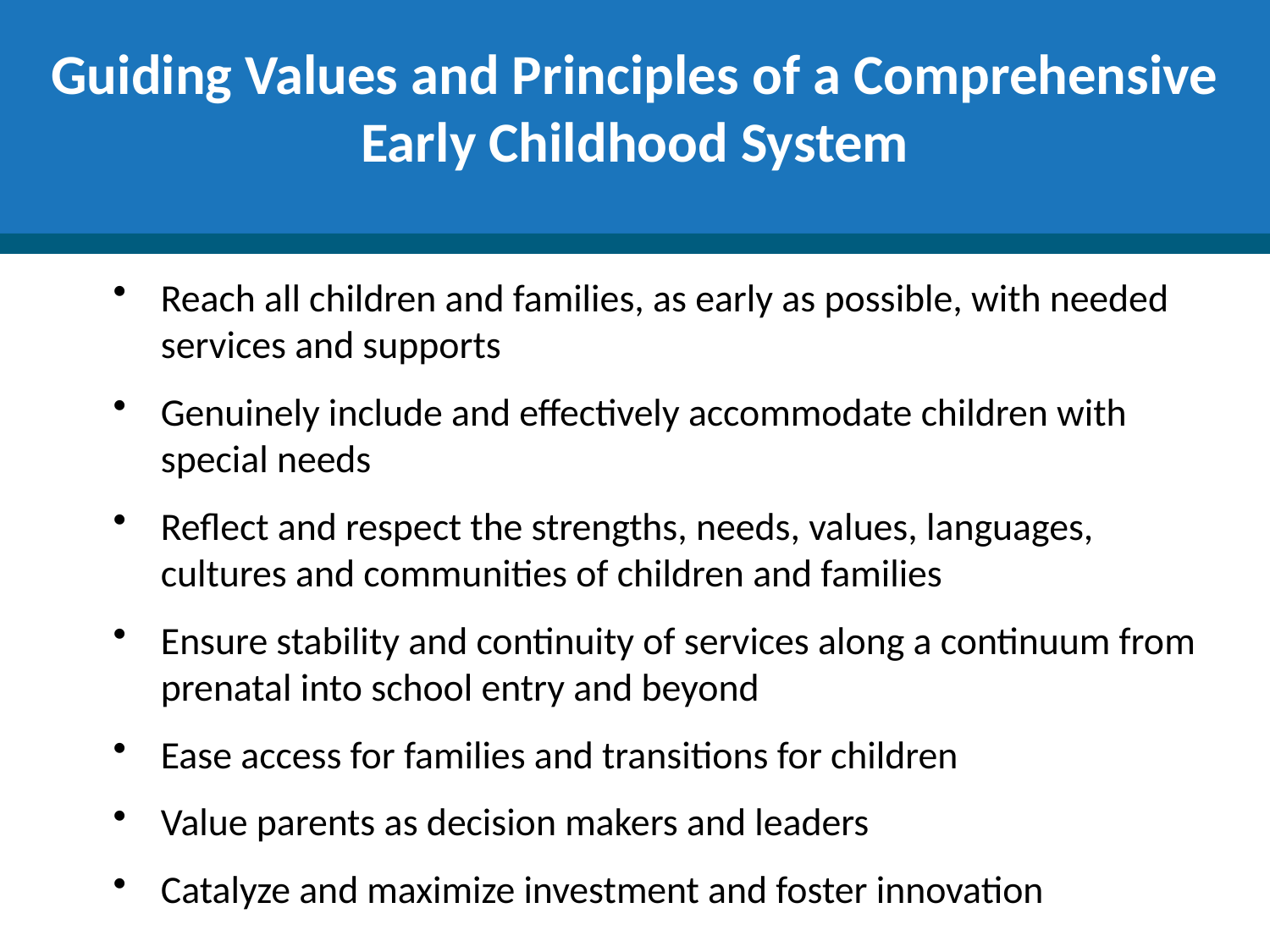

Guiding Values and Principles of a Comprehensive Early Childhood System

Reach all children and families, as early as possible, with needed services and supports
Genuinely include and effectively accommodate children with special needs
Reflect and respect the strengths, needs, values, languages, cultures and communities of children and families
Ensure stability and continuity of services along a continuum from prenatal into school entry and beyond
Ease access for families and transitions for children
Value parents as decision makers and leaders
Catalyze and maximize investment and foster innovation